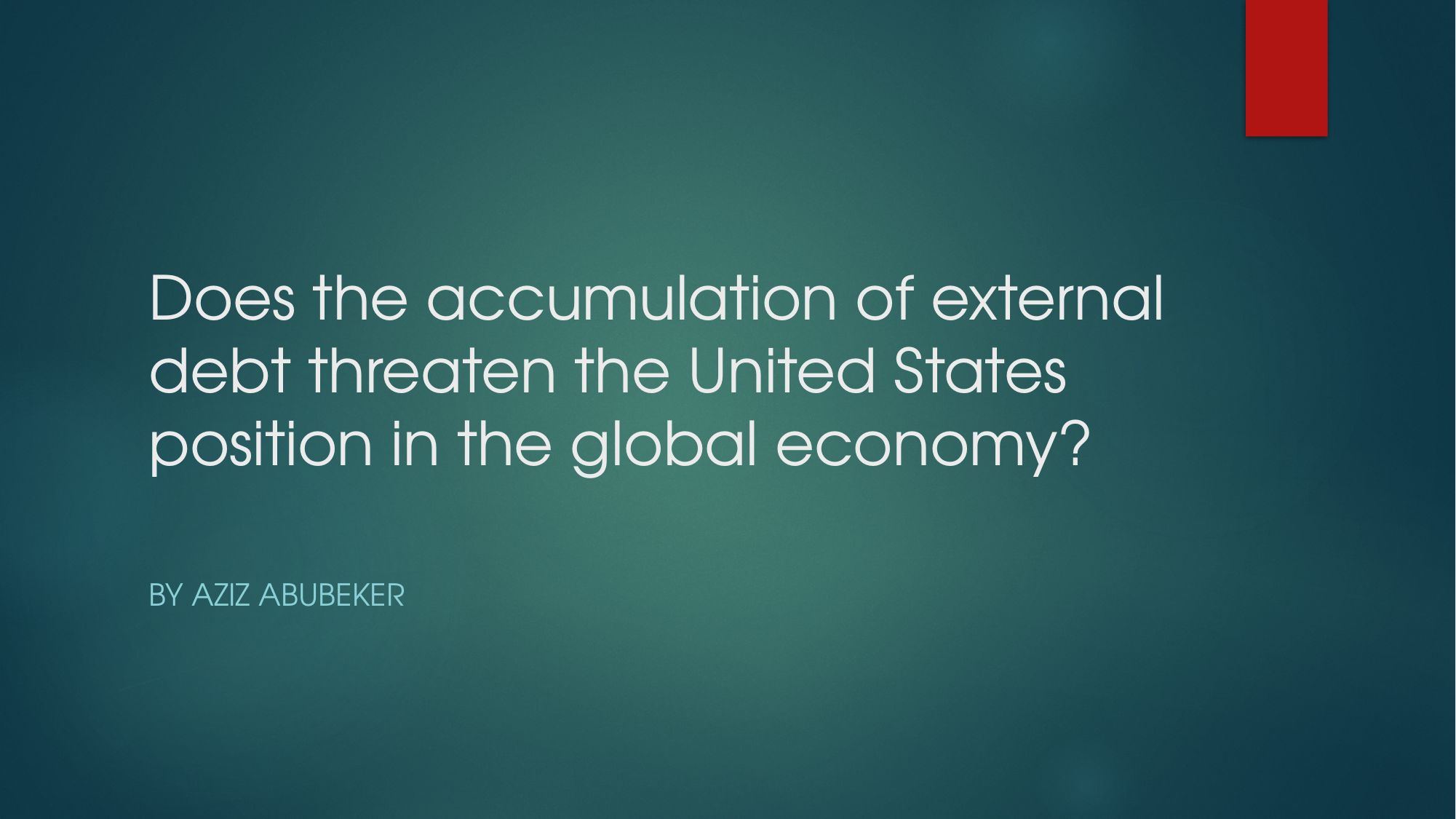

# Does the accumulation of external debt threaten the United States position in the global economy?
By Aziz Abubeker